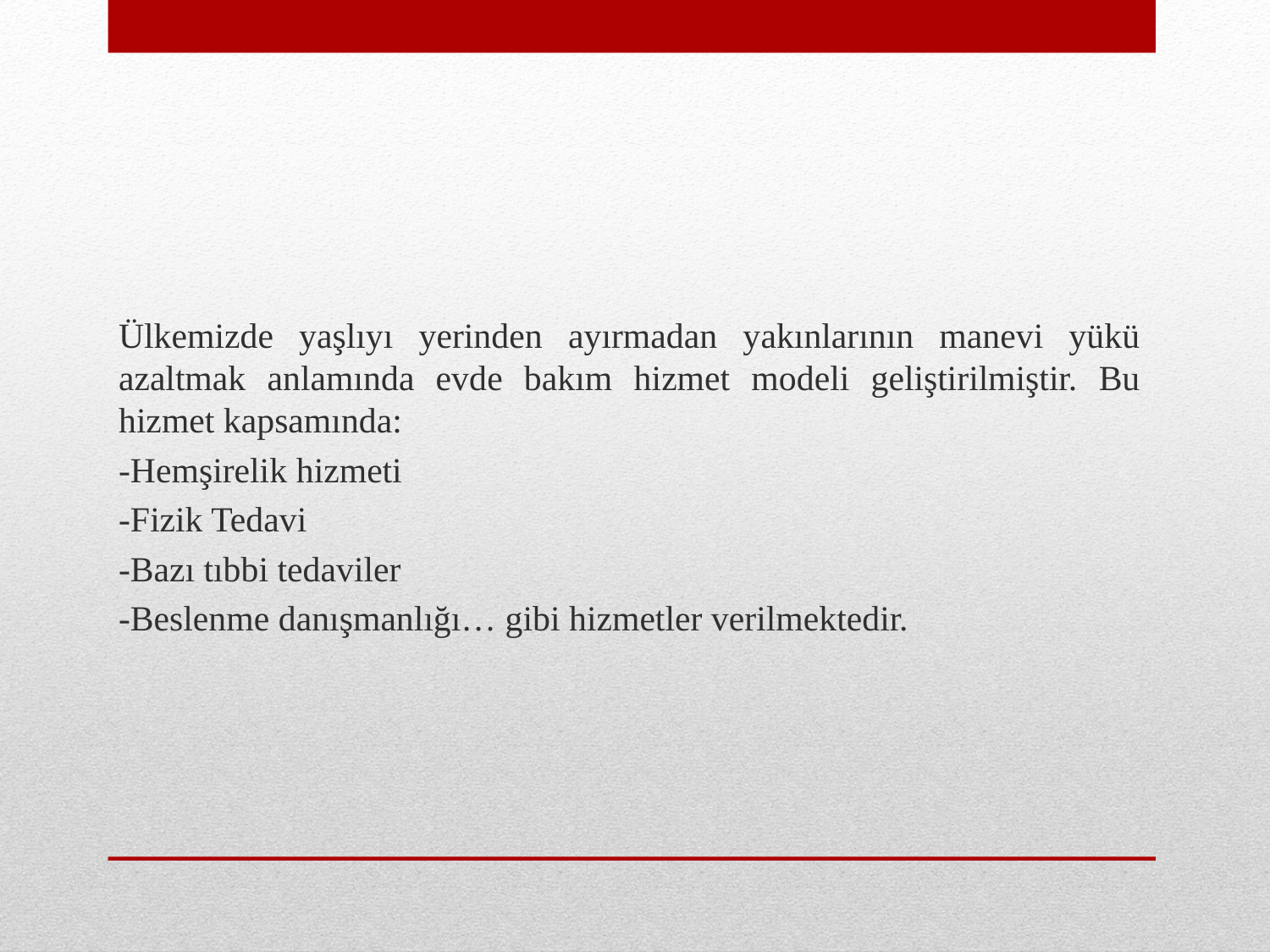

Ülkemizde yaşlıyı yerinden ayırmadan yakınlarının manevi yükü azaltmak anlamında evde bakım hizmet modeli geliştirilmiştir. Bu hizmet kapsamında:
-Hemşirelik hizmeti
-Fizik Tedavi
-Bazı tıbbi tedaviler
-Beslenme danışmanlığı… gibi hizmetler verilmektedir.